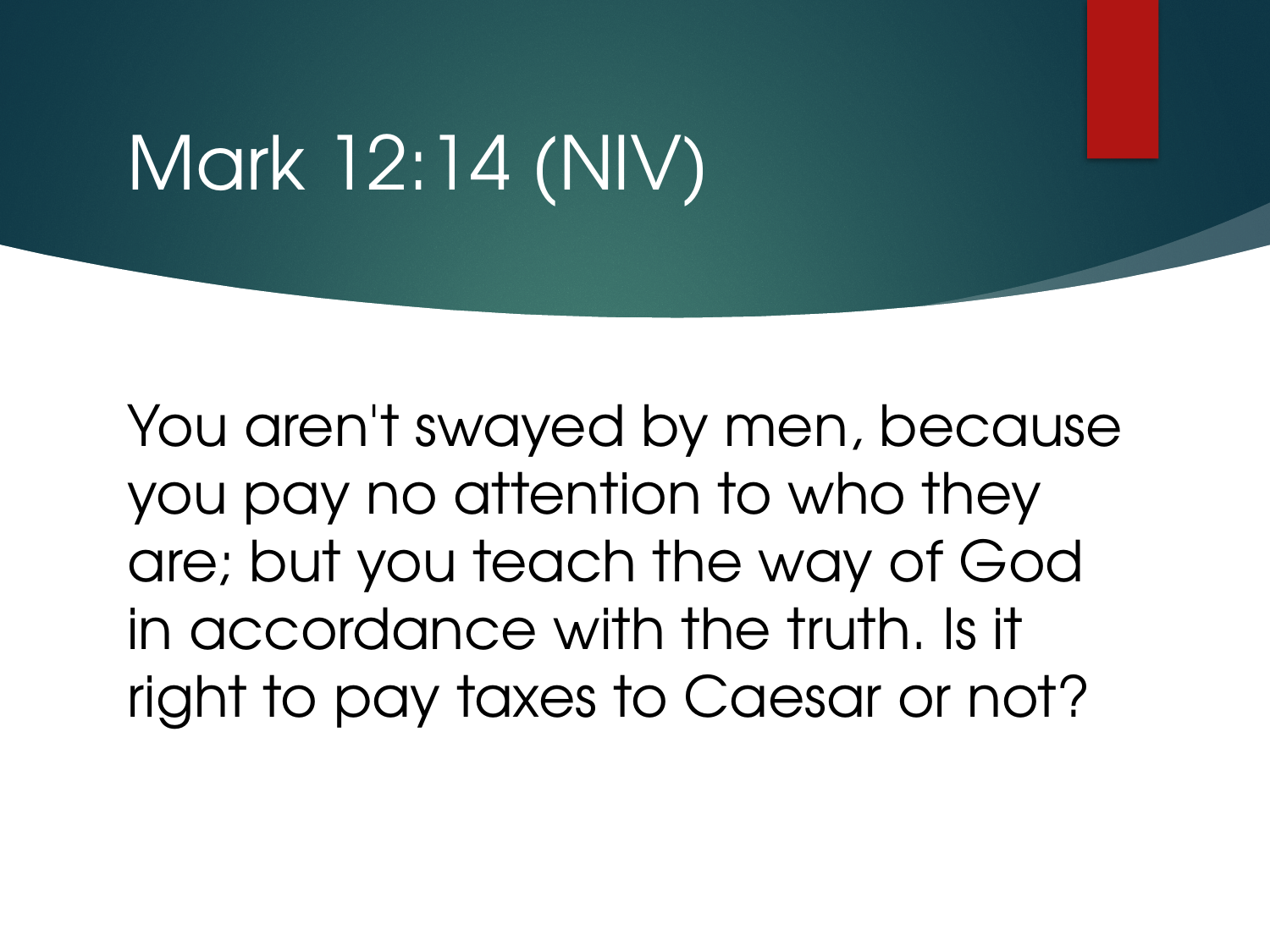

# Mark 12:14 (NIV)

You aren't swayed by men, because you pay no attention to who they are; but you teach the way of God in accordance with the truth. Is it right to pay taxes to Caesar or not?